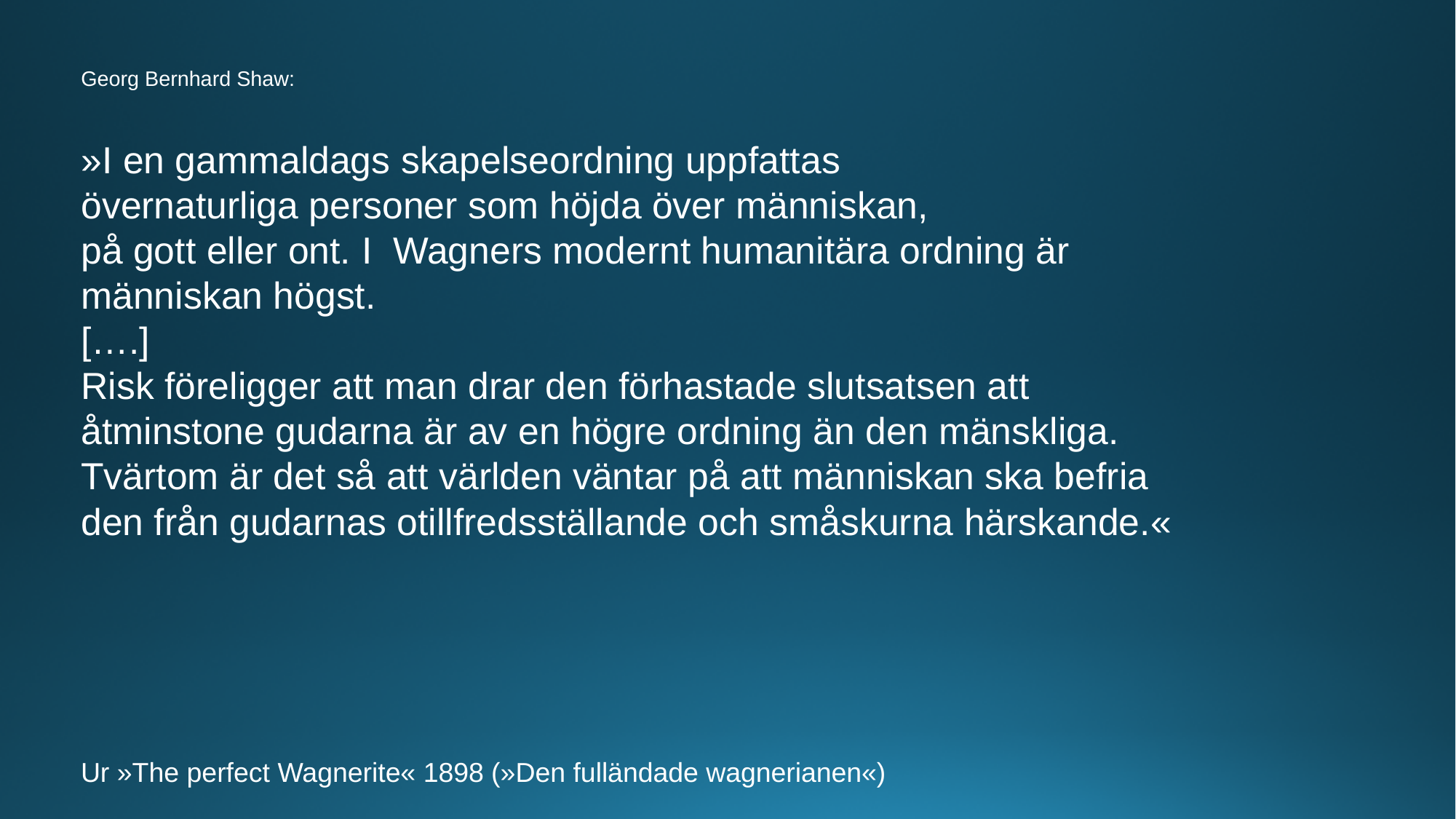

# Georg Bernhard Shaw: »I en gammaldags skapelseordning uppfattas övernaturliga personer som höjda över människan, på gott eller ont. I  Wagners modernt humanitära ordning är människan högst. [….] Risk föreligger att man drar den förhastade slutsatsen att åtminstone gudarna är av en högre ordning än den mänskliga. Tvärtom är det så att världen väntar på att människan ska befria den från gudarnas otillfredsställande och småskurna härskande.«
Ur »The perfect Wagnerite« 1898 (»Den fulländade wagnerianen«)